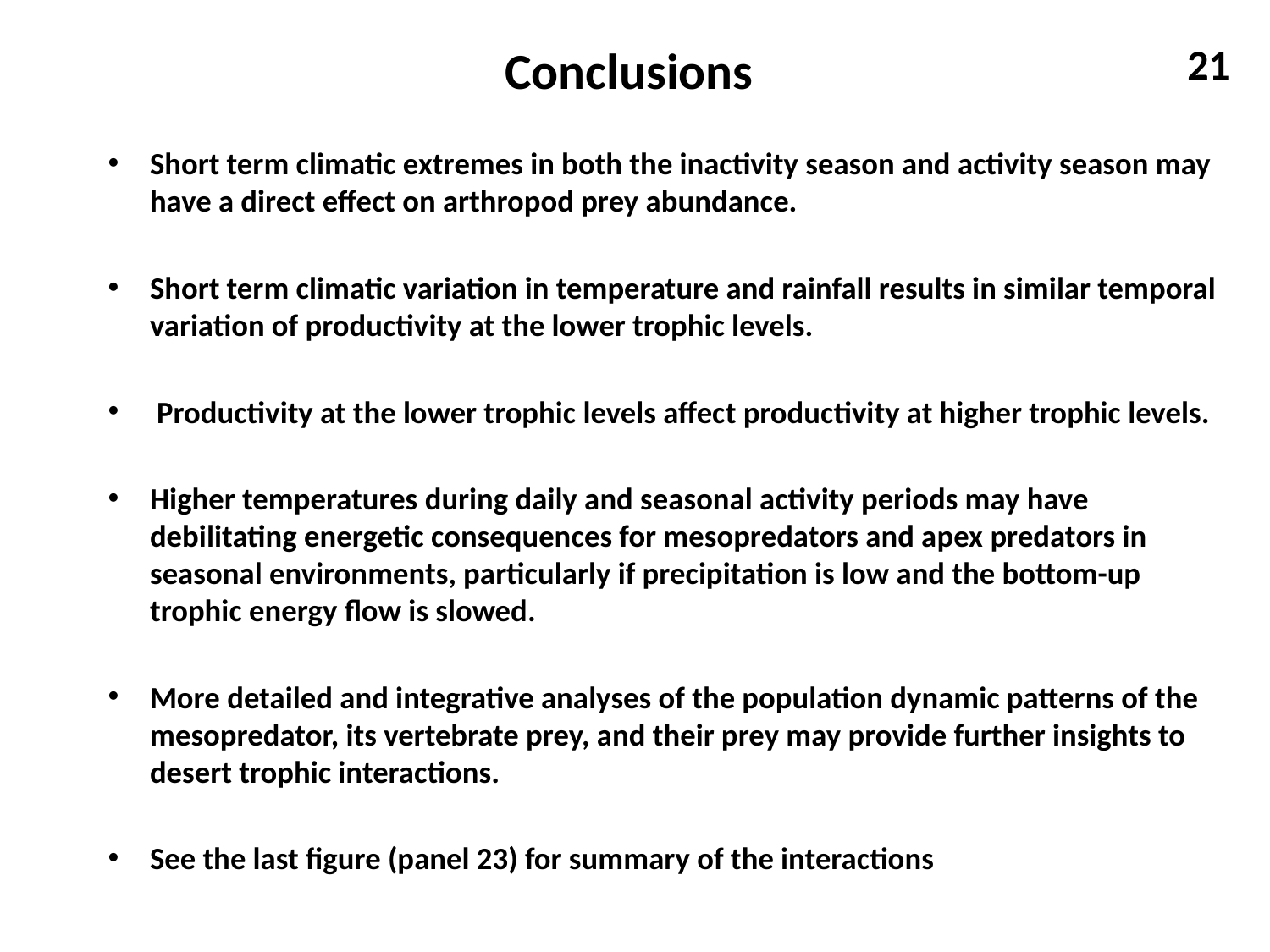

# Conclusions
21
Short term climatic extremes in both the inactivity season and activity season may have a direct effect on arthropod prey abundance.

Short term climatic variation in temperature and rainfall results in similar temporal variation of productivity at the lower trophic levels.

 Productivity at the lower trophic levels affect productivity at higher trophic levels.

Higher temperatures during daily and seasonal activity periods may have debilitating energetic consequences for mesopredators and apex predators in seasonal environments, particularly if precipitation is low and the bottom-up trophic energy flow is slowed.

More detailed and integrative analyses of the population dynamic patterns of the mesopredator, its vertebrate prey, and their prey may provide further insights to desert trophic interactions.

See the last figure (panel 23) for summary of the interactions